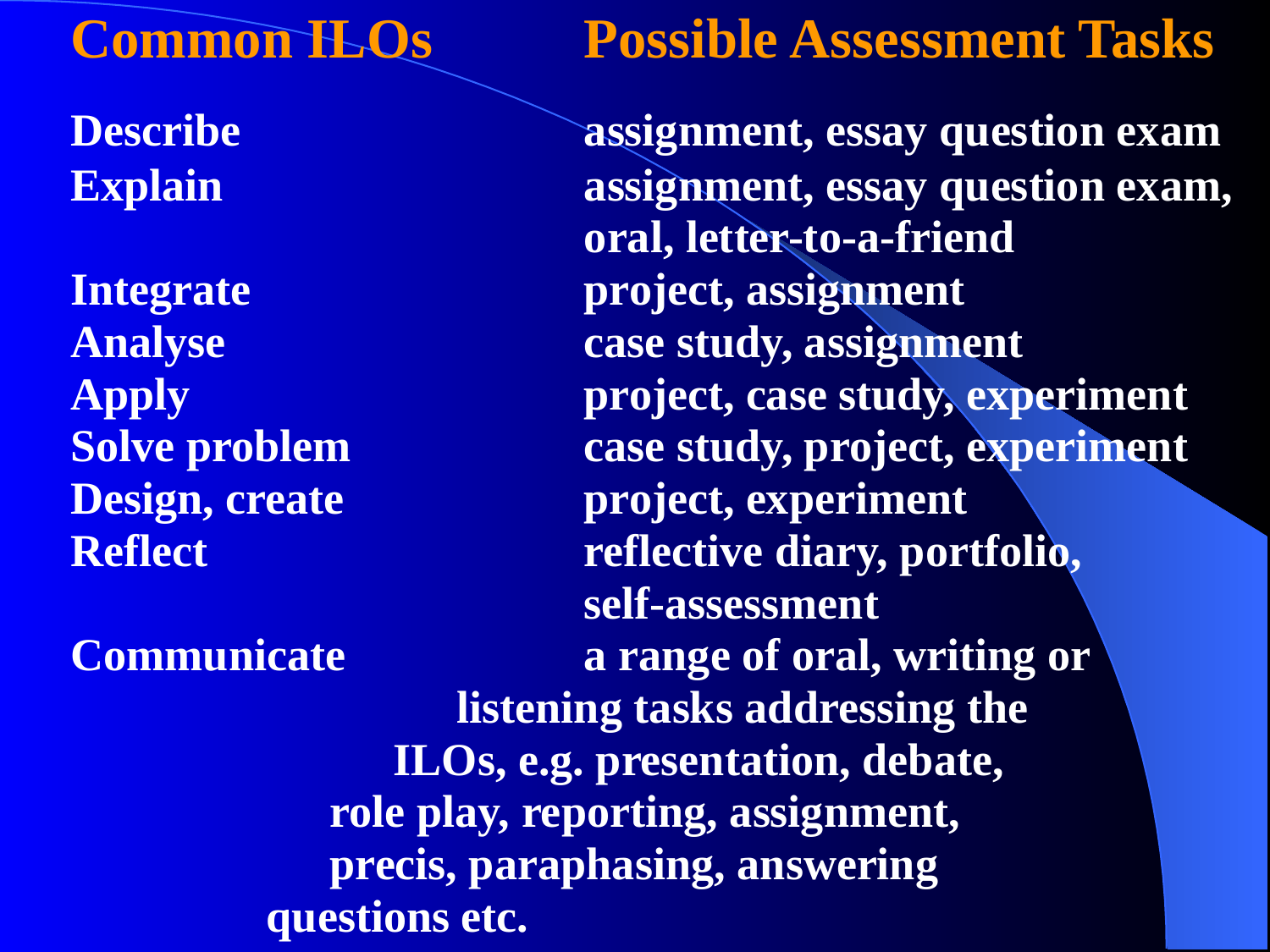

Common ILOs 			Possible Assessment Tasks

	Describe						assignment, essay question exam
	Explain						assignment, essay question exam, 									oral, letter-to-a-friend
	Integrate						project, assignment
	Analyse						case study, assignment
	Apply							project, case study, experiment
	Solve problem				case study, project, experiment
	Design, create				project, experiment
	Reflect						reflective diary, portfolio,
									self-assessment
	Communicate				a range of oral, writing or 									listening tasks addressing the 									ILOs, e.g. presentation, debate, 									role play, reporting, assignment, 									precis, paraphasing, answering 									questions etc.